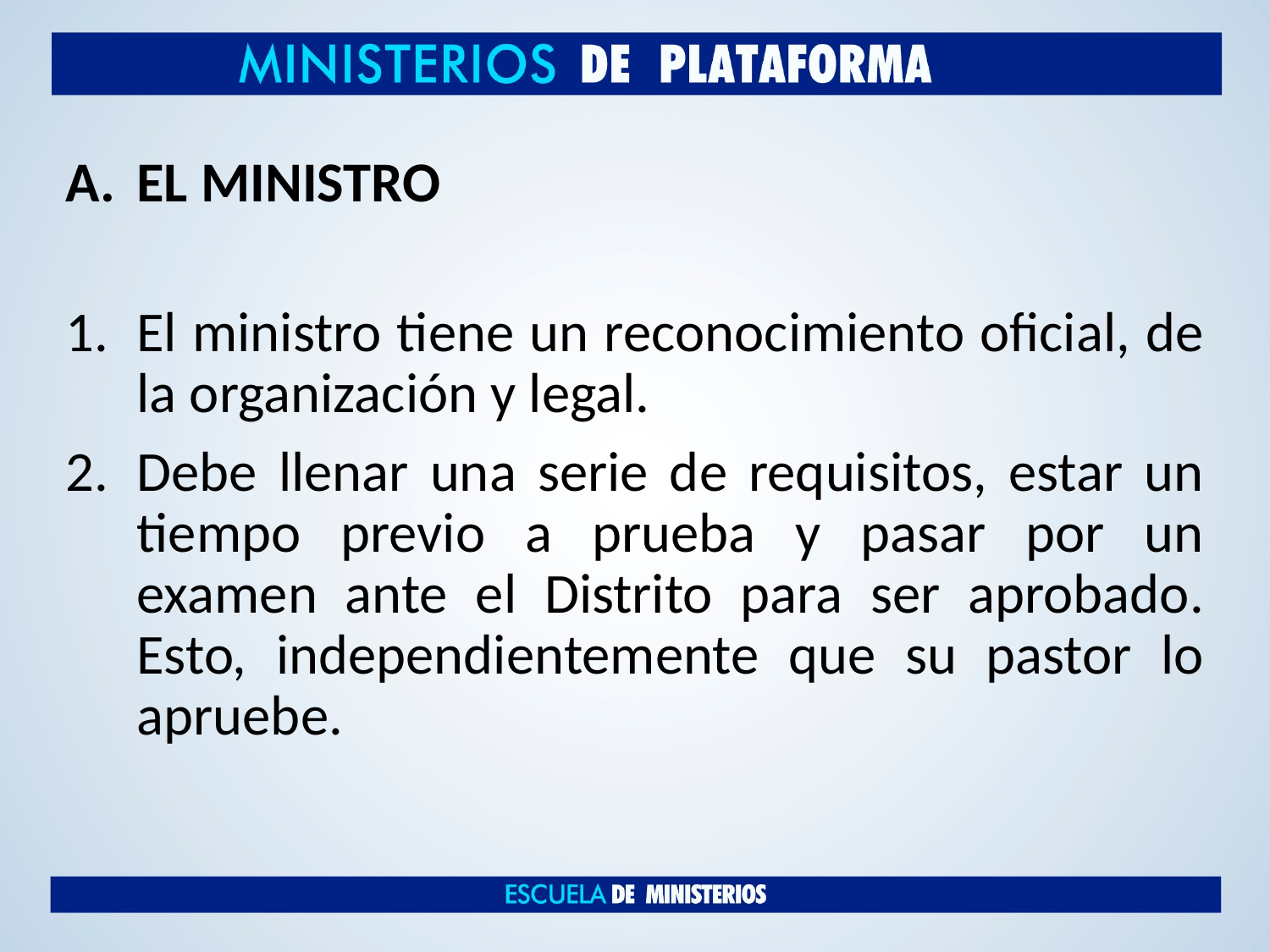

EL MINISTRO

El ministro tiene un reconocimiento oficial, de la organización y legal.
Debe llenar una serie de requisitos, estar un tiempo previo a prueba y pasar por un examen ante el Distrito para ser aprobado. Esto, independientemente que su pastor lo apruebe.